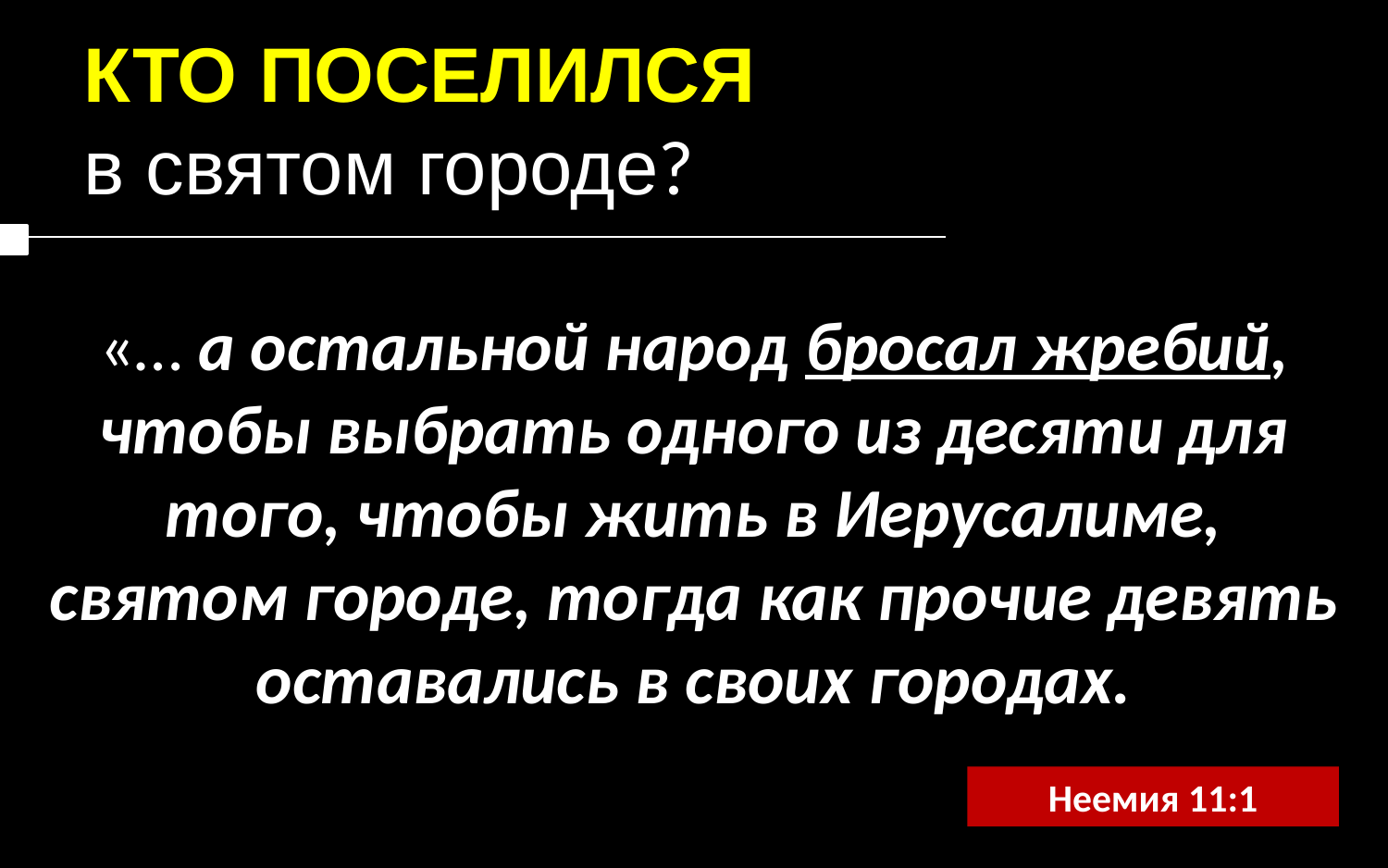

КТО ПОСЕЛИЛСЯ
в святом городе?

«… а остальной народ бросал жребий, чтобы выбрать одного из десяти для того, чтобы жить в Иерусалиме, святом городе, тогда как прочие девять оставались в своих городах.
Неемия 11:1